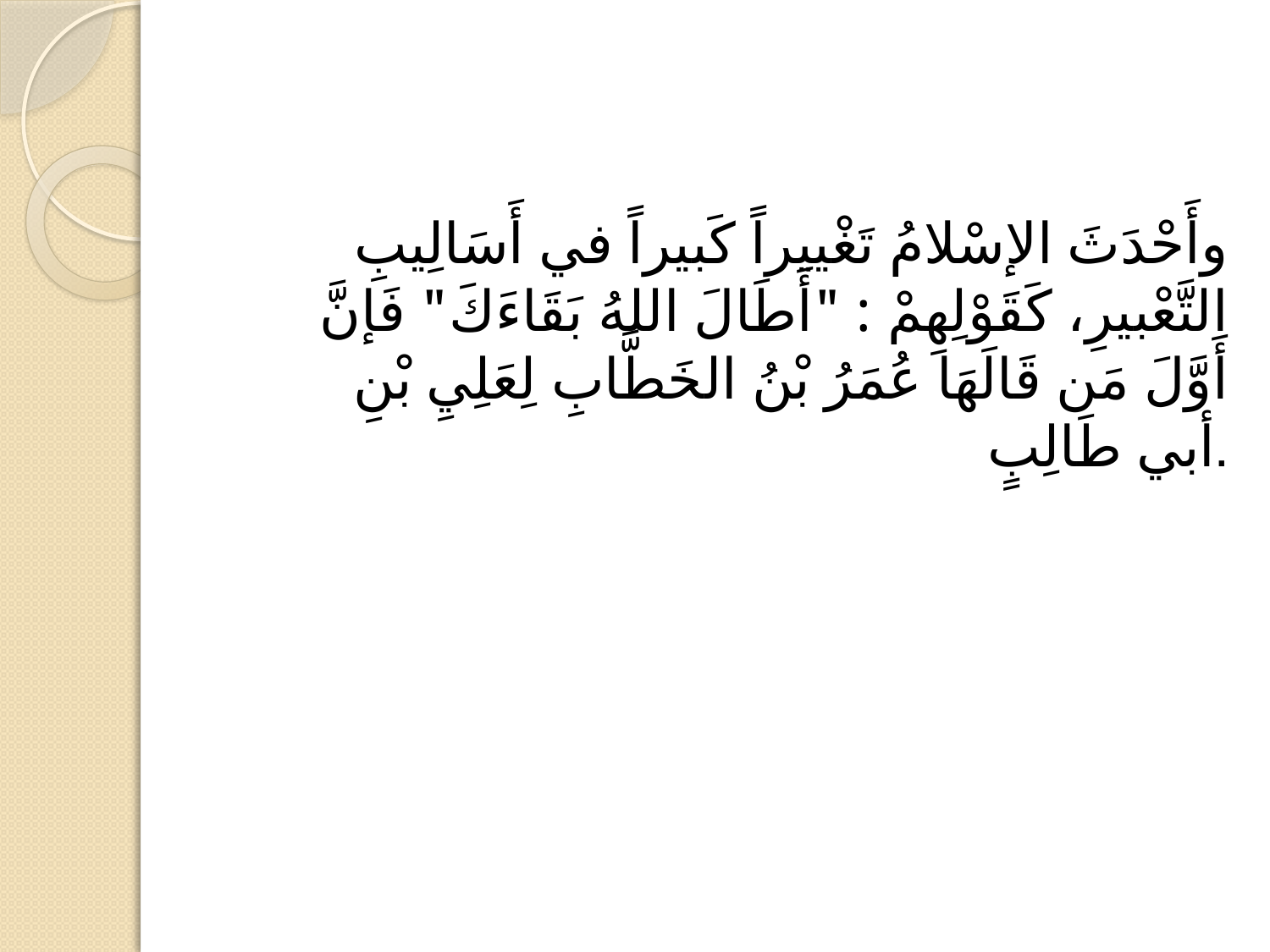

#
وأَحْدَثَ الإسْلامُ تَغْييراً كَبيراً في أَسَالِيبِ التَّعْبيرِ، كَقَوْلِهِمْ : "أَطَالَ اللهُ بَقَاءَكَ" فَإنَّ أَوَّلَ مَن قَالَهَا عُمَرُ بْنُ الخَطَّابِ لِعَلِيِ بْنِ أبي طَالِبٍ.